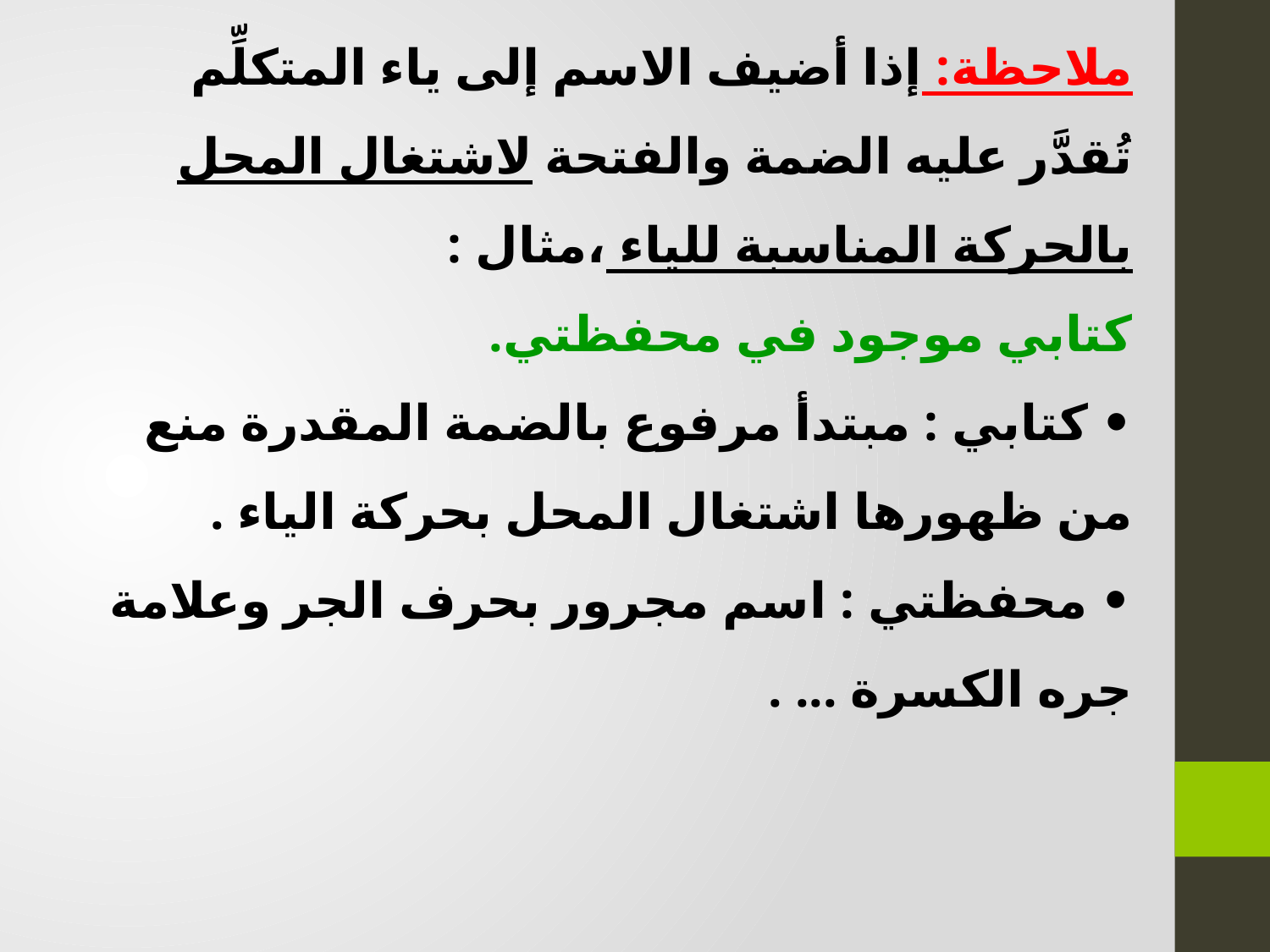

ملاحظة: إذا أضيف الاسم إلى ياء المتكلِّم تُقدَّر عليه الضمة والفتحة لاشتغال المحل بالحركة المناسبة للياء ،مثال :
كتابي موجود في محفظتي.
• كتابي : مبتدأ مرفوع بالضمة المقدرة منع من ظهورها اشتغال المحل بحركة الياء .
• محفظتي : اسم مجرور بحرف الجر وعلامة جره الكسرة ... .